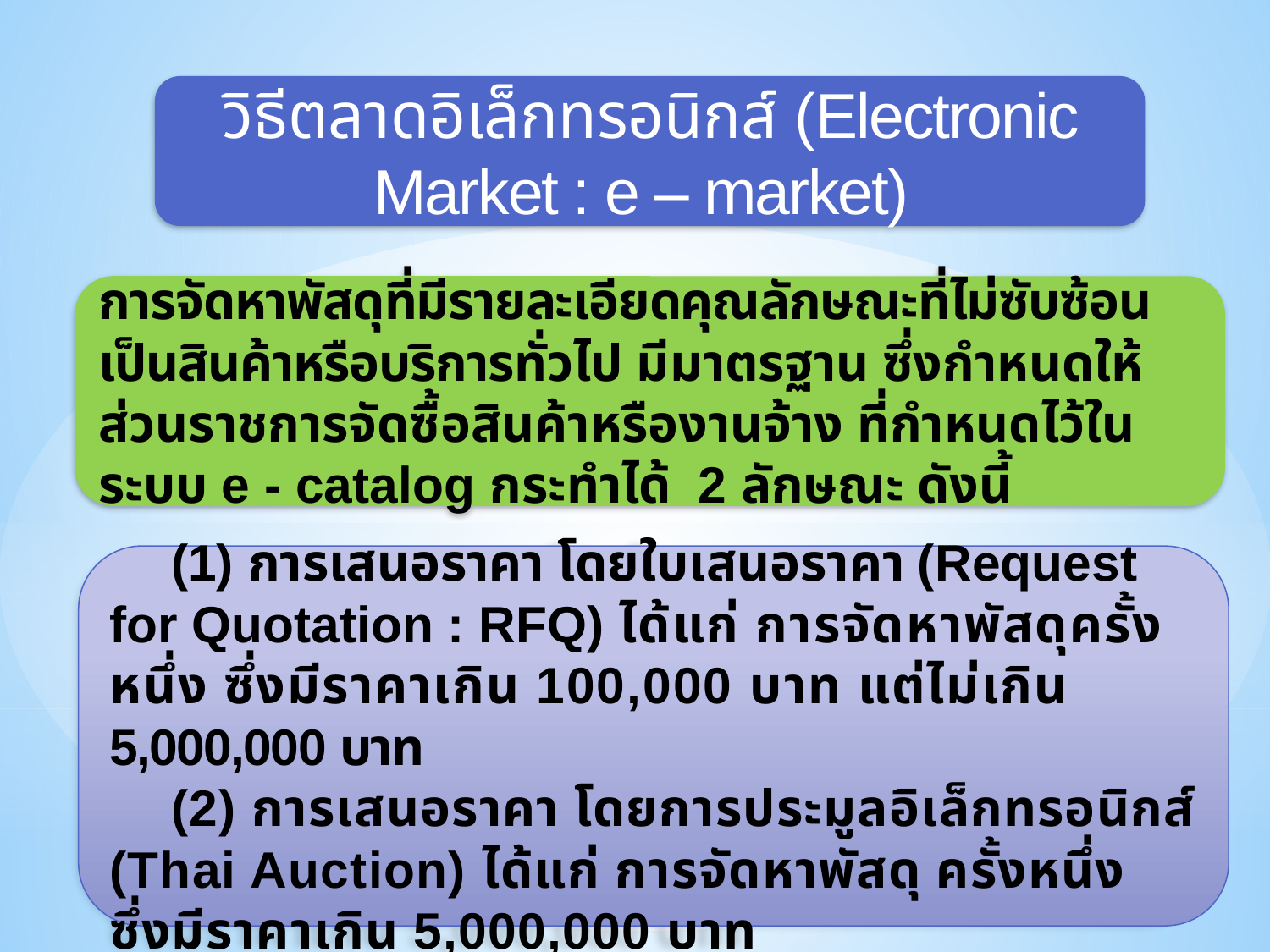

วิธีตลาดอิเล็กทรอนิกส์ (Electronic Market : e – market)
การจัดหาพัสดุที่มีรายละเอียดคุณลักษณะที่ไม่ซับซ้อน เป็นสินค้าหรือบริการทั่วไป มีมาตรฐาน ซึ่งกำหนดให้ส่วนราชการจัดซื้อสินค้าหรืองานจ้าง ที่กำหนดไว้ในระบบ e - catalog กระทำได้  2 ลักษณะ ดังนี้

	(1) การเสนอราคา โดยใบเสนอราคา (Request for Quotation : RFQ) ได้แก่ การจัดหาพัสดุครั้งหนึ่ง ซึ่งมีราคาเกิน 100,000 บาท แต่ไม่เกิน 5,000,000 บาท
	(2) การเสนอราคา โดยการประมูลอิเล็กทรอนิกส์ (Thai Auction) ได้แก่ การจัดหาพัสดุ ครั้งหนึ่ง ซึ่งมีราคาเกิน 5,000,000 บาท